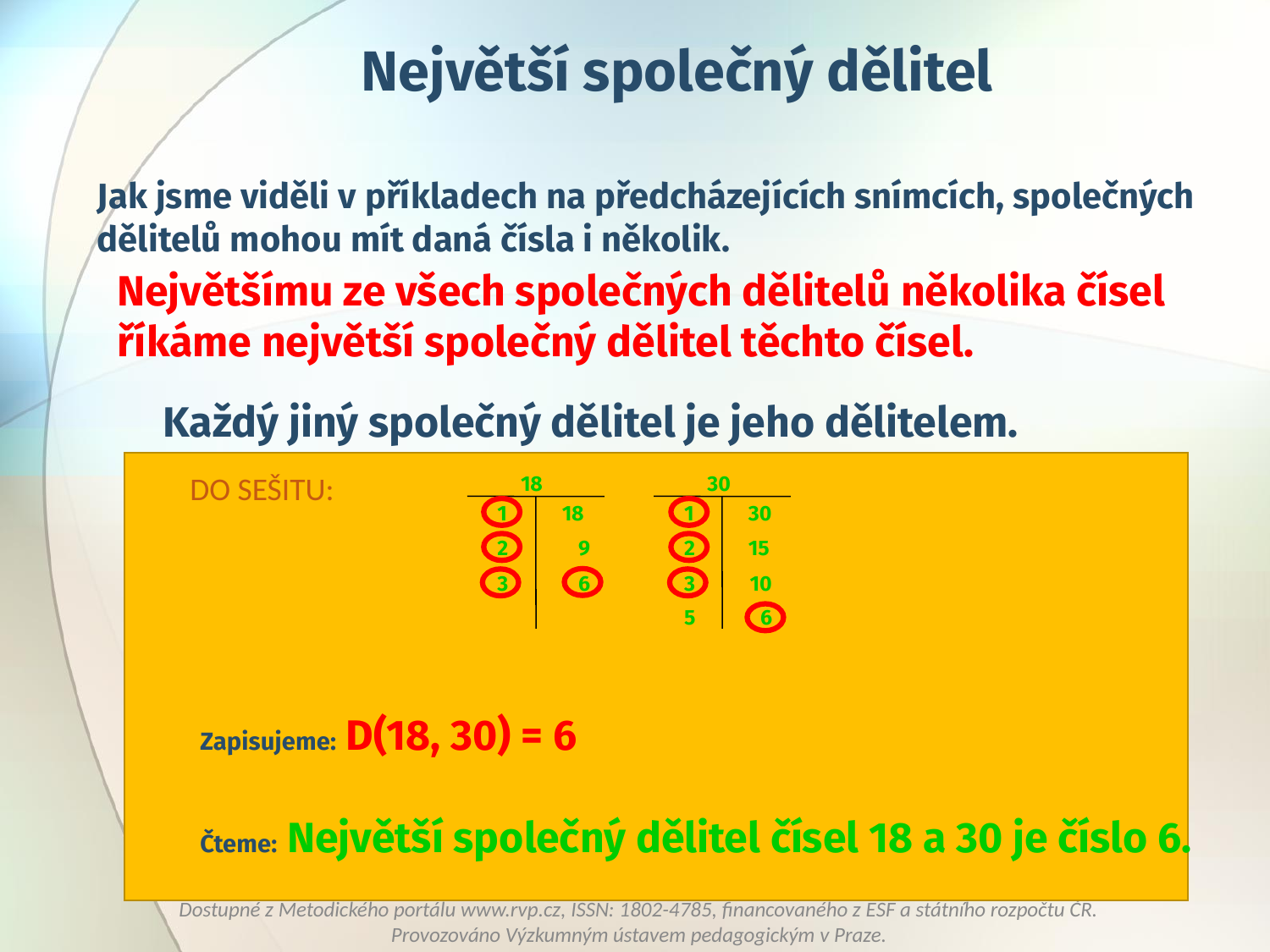

Největší společný dělitel
Jak jsme viděli v příkladech na předcházejících snímcích, společných dělitelů mohou mít daná čísla i několik.
Největšímu ze všech společných dělitelů několika čísel říkáme největší společný dělitel těchto čísel.
Každý jiný společný dělitel je jeho dělitelem.

DO SEŠITU:
18
30
1
18
1
30

2
9
2
15

3
6
3
10

5
6

Zapisujeme: D(18, 30) = 6
Čteme: Největší společný dělitel čísel 18 a 30 je číslo 6.